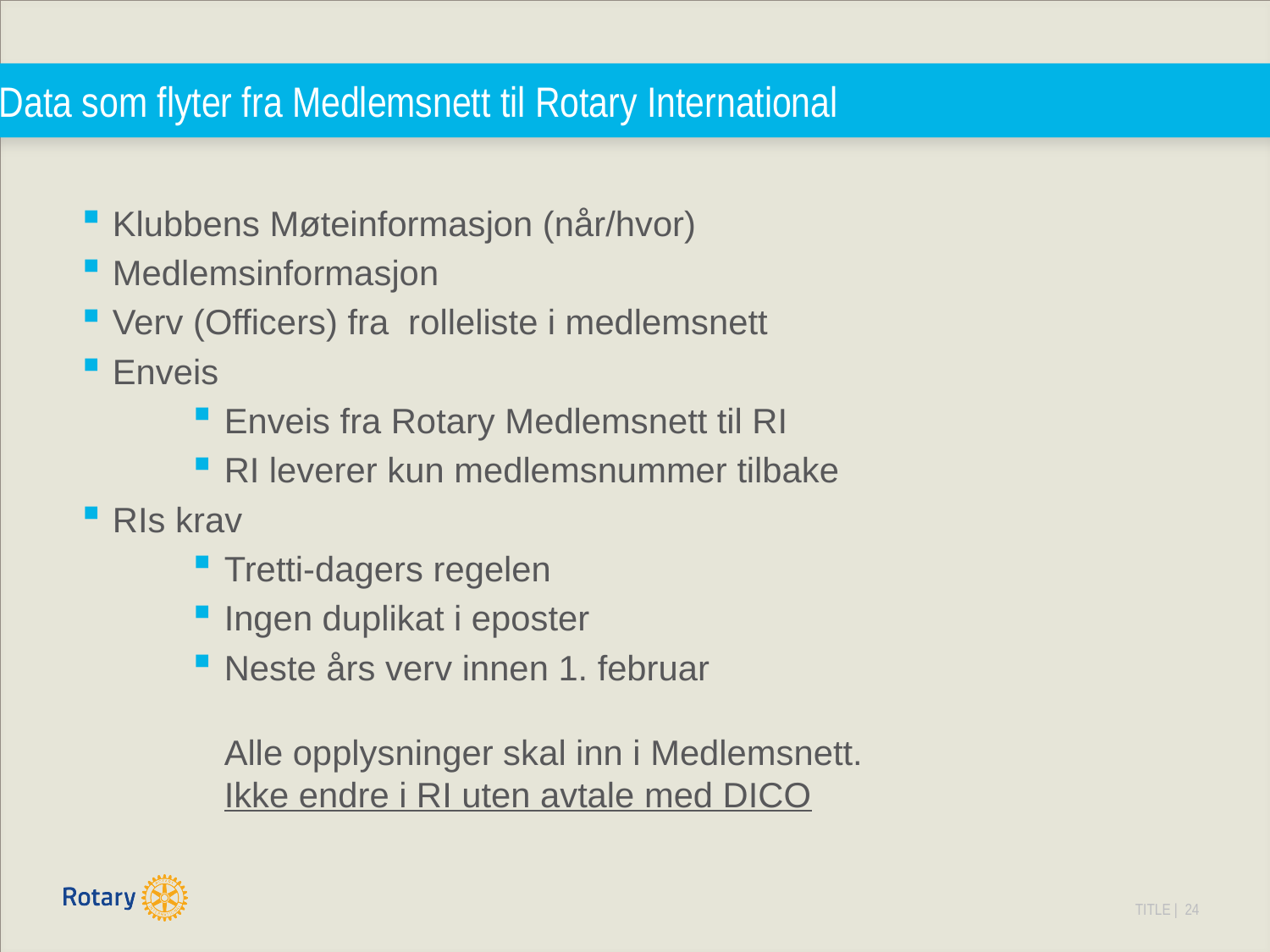

# Data som flyter fra Medlemsnett til Rotary International

Klubbens Møteinformasjon (når/hvor)
Medlemsinformasjon
Verv (Officers) fra  rolleliste i medlemsnett
Enveis
Enveis fra Rotary Medlemsnett til RI
RI leverer kun medlemsnummer tilbake
RIs krav
Tretti-dagers regelen
Ingen duplikat i eposter
Neste års verv innen 1. februar
Alle opplysninger skal inn i Medlemsnett.
Ikke endre i RI uten avtale med DICO